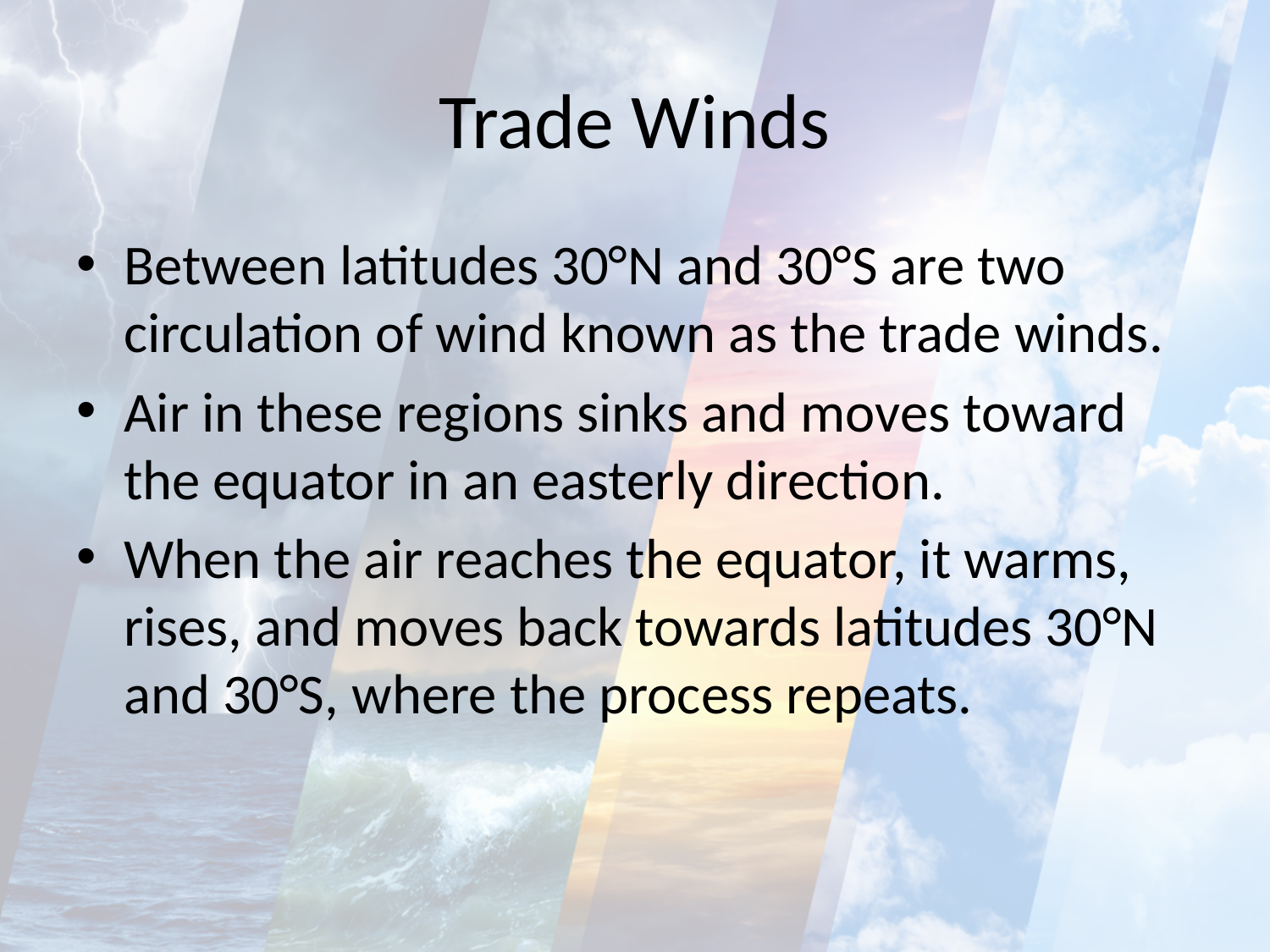

# Trade Winds
Between latitudes 30°N and 30°S are two circulation of wind known as the trade winds.
Air in these regions sinks and moves toward the equator in an easterly direction.
When the air reaches the equator, it warms, rises, and moves back towards latitudes 30°N and 30°S, where the process repeats.